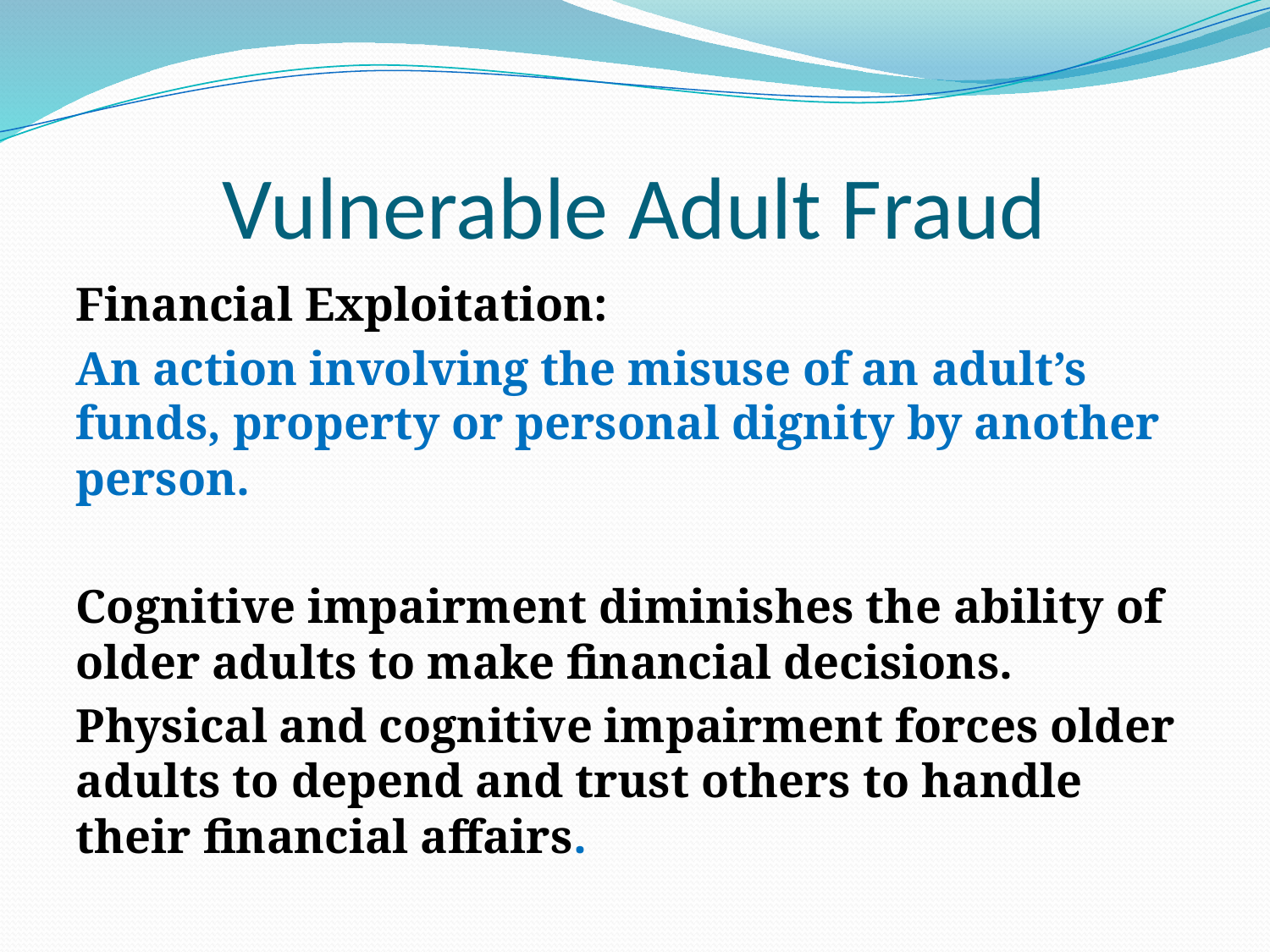

# Vulnerable Adult Fraud
Financial Exploitation:
An action involving the misuse of an adult’s funds, property or personal dignity by another person.

Cognitive impairment diminishes the ability of older adults to make financial decisions.
Physical and cognitive impairment forces older adults to depend and trust others to handle their financial affairs.